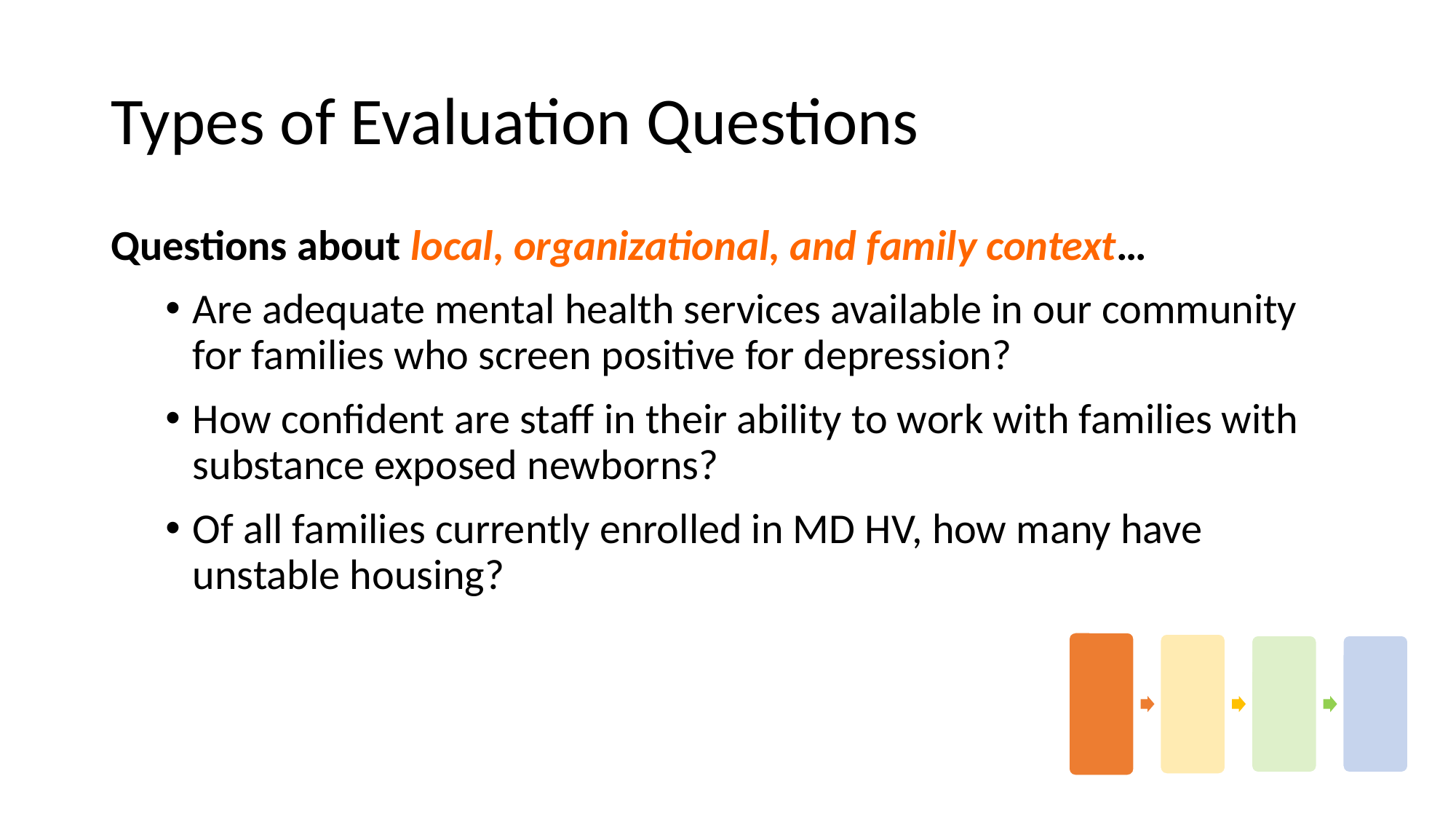

# Types of Evaluation Questions
Questions about local, organizational, and family context…
Are adequate mental health services available in our community for families who screen positive for depression?
How confident are staff in their ability to work with families with substance exposed newborns?
Of all families currently enrolled in MD HV, how many have unstable housing?